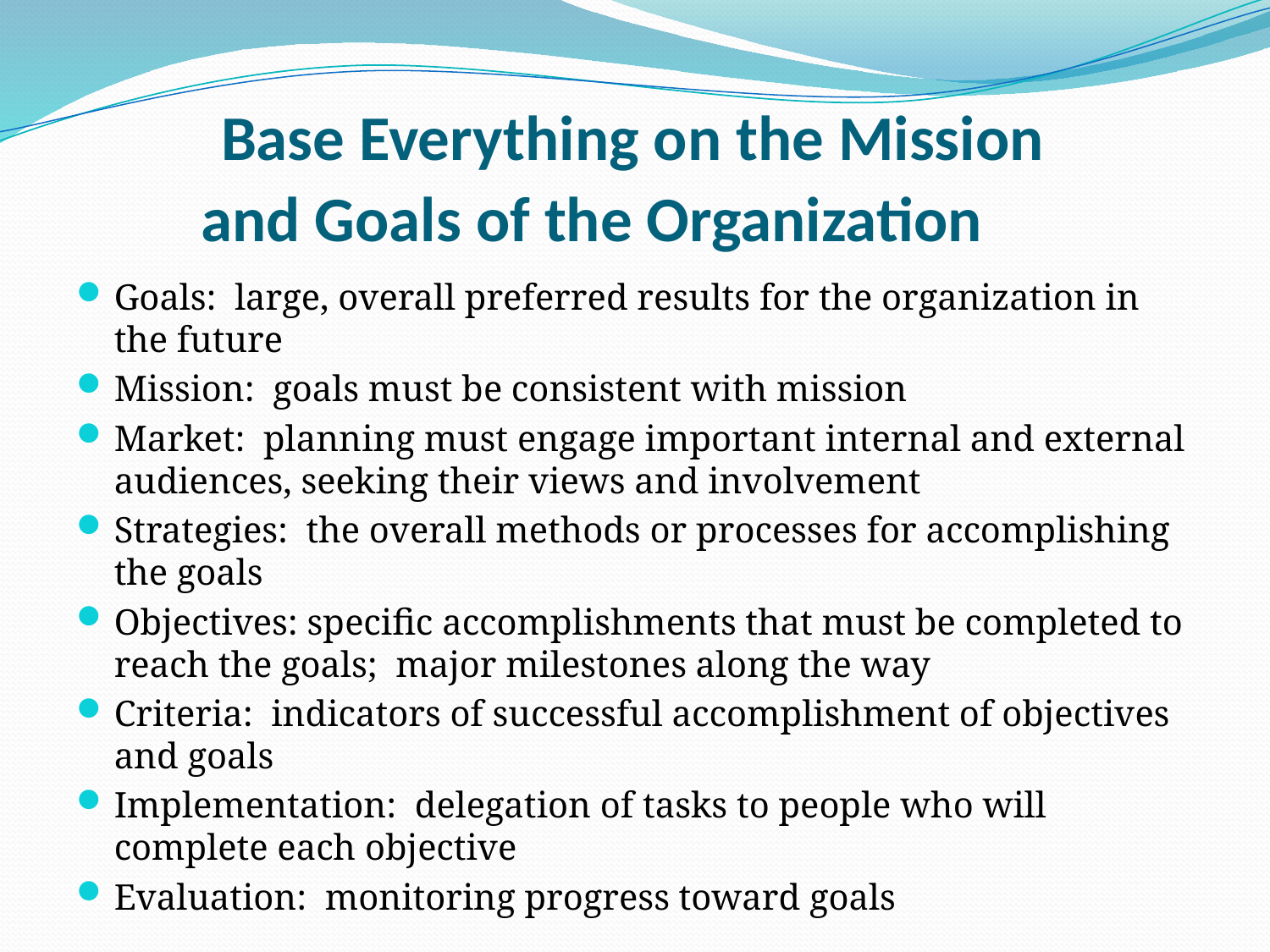

# Base Everything on the Mission       and Goals of the Organization
Goals:  large, overall preferred results for the organization in the future
Mission:  goals must be consistent with mission
Market:  planning must engage important internal and external audiences, seeking their views and involvement
Strategies:  the overall methods or processes for accomplishing the goals
Objectives: specific accomplishments that must be completed to reach the goals;  major milestones along the way
Criteria:  indicators of successful accomplishment of objectives and goals
Implementation:  delegation of tasks to people who will complete each objective
Evaluation:  monitoring progress toward goals